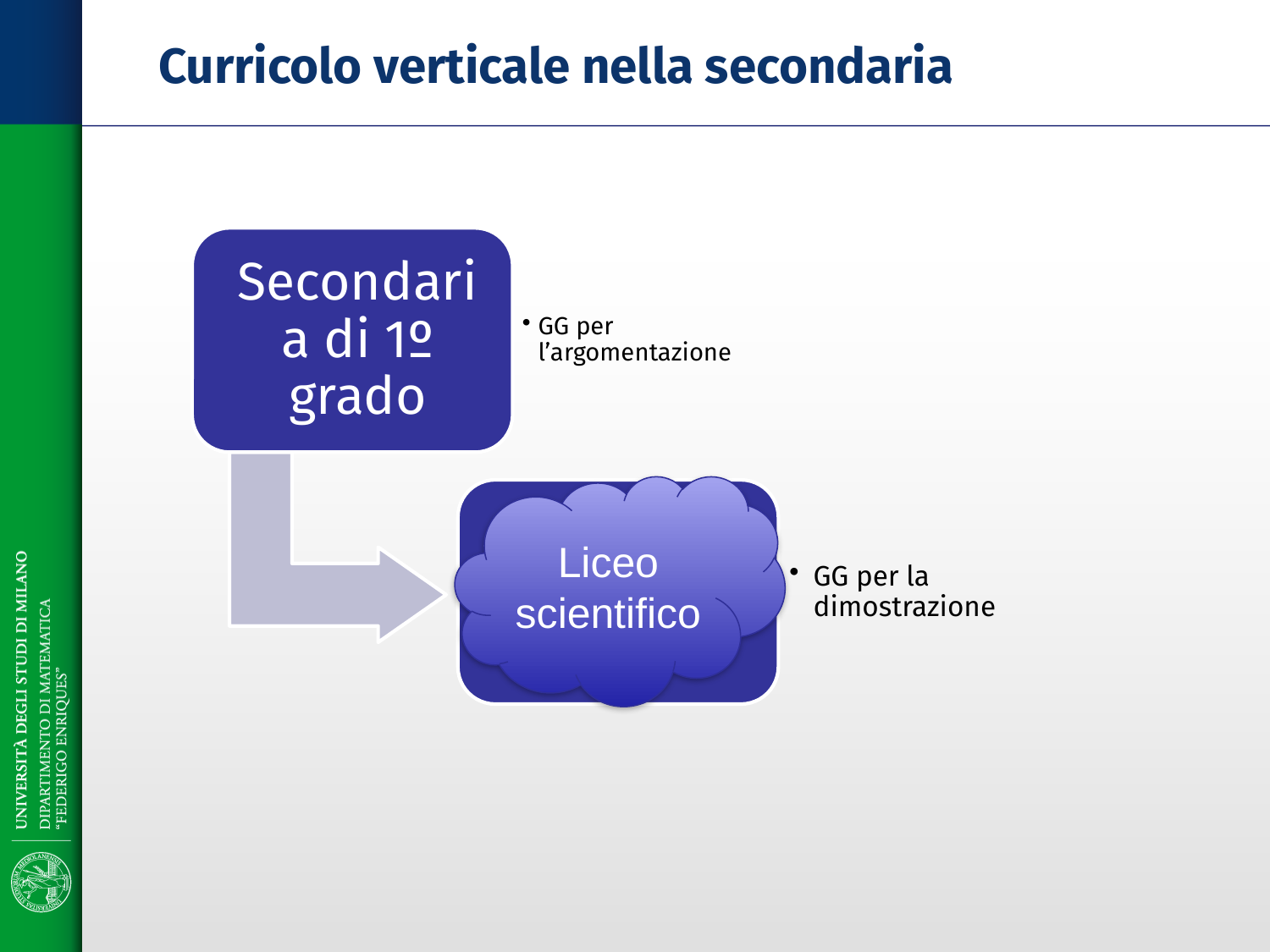

# Curricolo verticale nella secondaria
Secondaria di 1º grado
GG per l’argomentazione
Secondaria di 2º grado
GG per la dimostrazione
Liceo scientifico